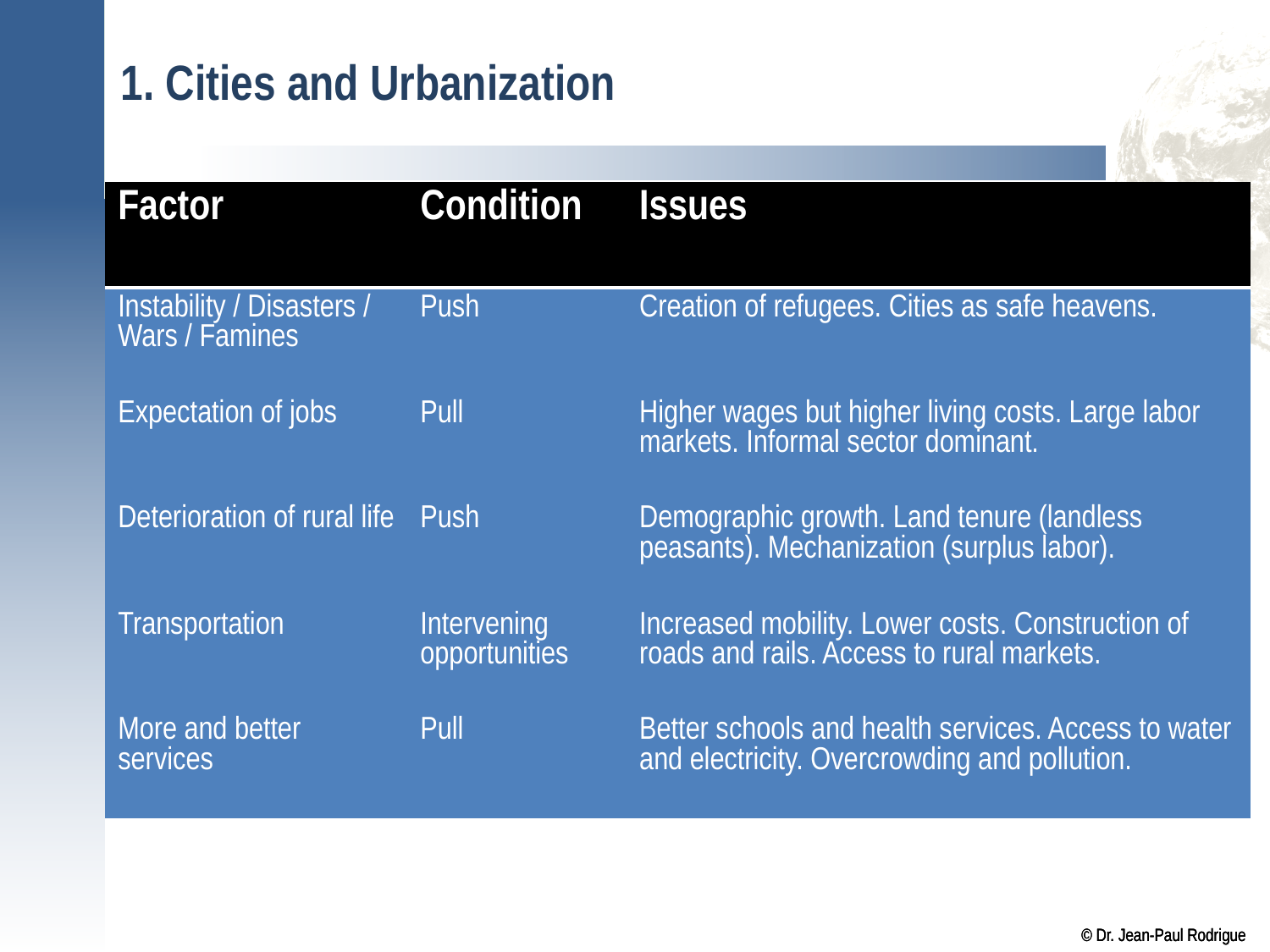

# 1. Cities and Urbanization
| Factor | Condition | Issues |
| --- | --- | --- |
| Instability / Disasters / Wars / Famines | Push | Creation of refugees. Cities as safe heavens. |
| Expectation of jobs | Pull | Higher wages but higher living costs. Large labor markets. Informal sector dominant. |
| Deterioration of rural life | Push | Demographic growth. Land tenure (landless peasants). Mechanization (surplus labor). |
| Transportation | Intervening opportunities | Increased mobility. Lower costs. Construction of roads and rails. Access to rural markets. |
| More and better services | Pull | Better schools and health services. Access to water and electricity. Overcrowding and pollution. |